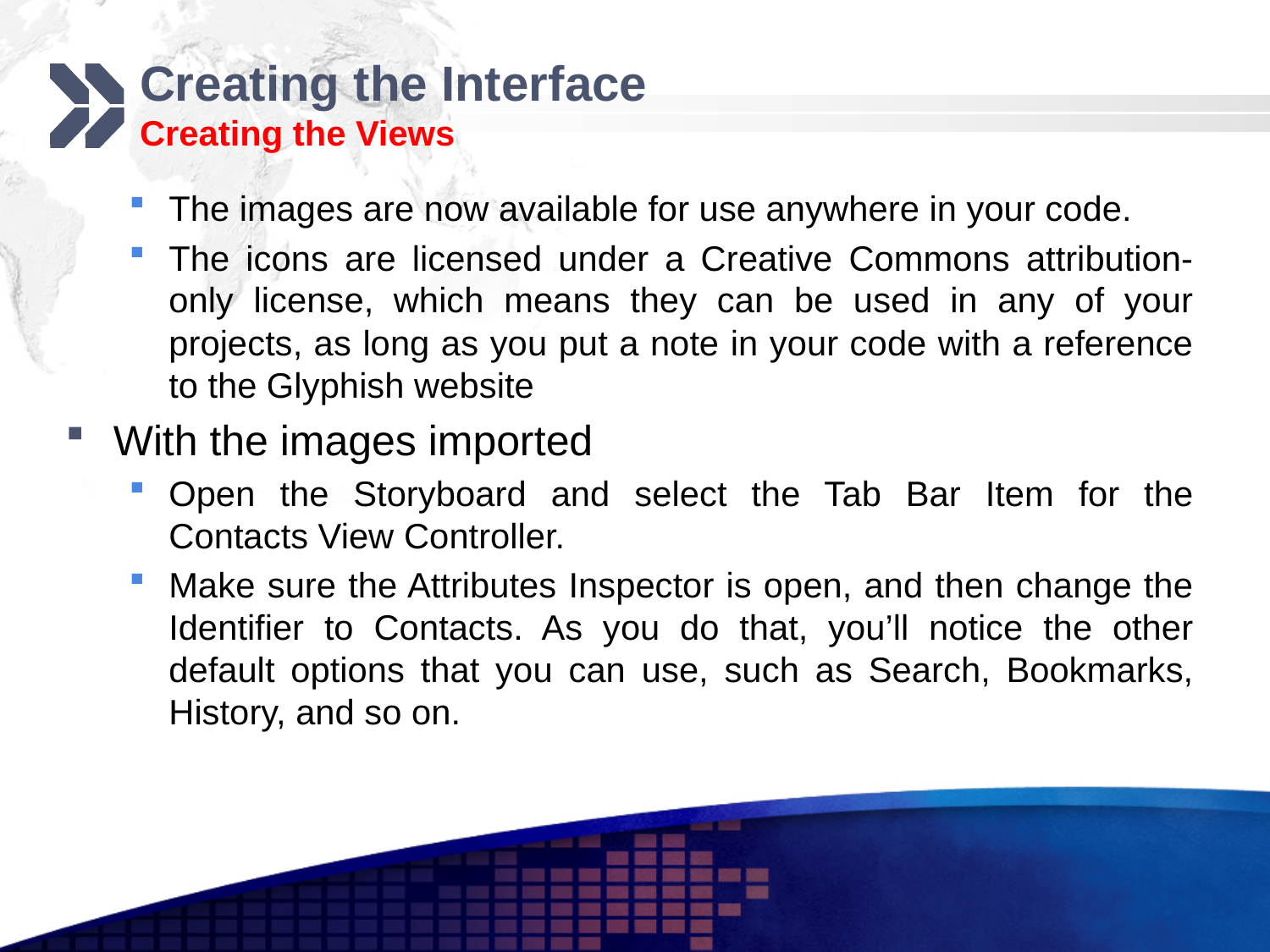

# Creating the Interface Creating the Views
The images are now available for use anywhere in your code.
The icons are licensed under a Creative Commons attribution-only license, which means they can be used in any of your projects, as long as you put a note in your code with a reference to the Glyphish website
With the images imported
Open the Storyboard and select the Tab Bar Item for the Contacts View Controller.
Make sure the Attributes Inspector is open, and then change the Identifier to Contacts. As you do that, you’ll notice the other default options that you can use, such as Search, Bookmarks, History, and so on.